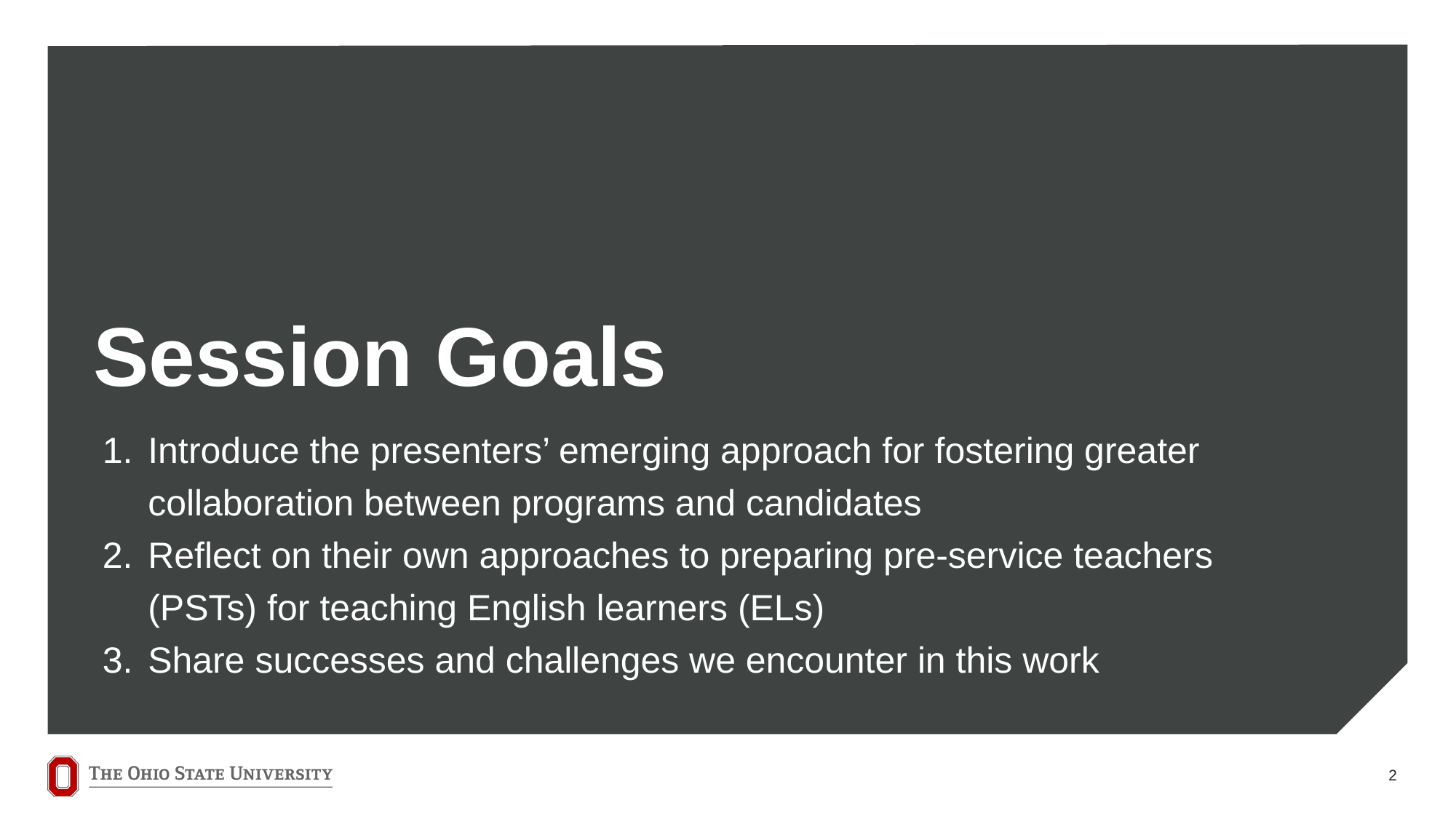

# Session Goals
Introduce the presenters’ emerging approach for fostering greater collaboration between programs and candidates
Reflect on their own approaches to preparing pre-service teachers (PSTs) for teaching English learners (ELs)
Share successes and challenges we encounter in this work
2